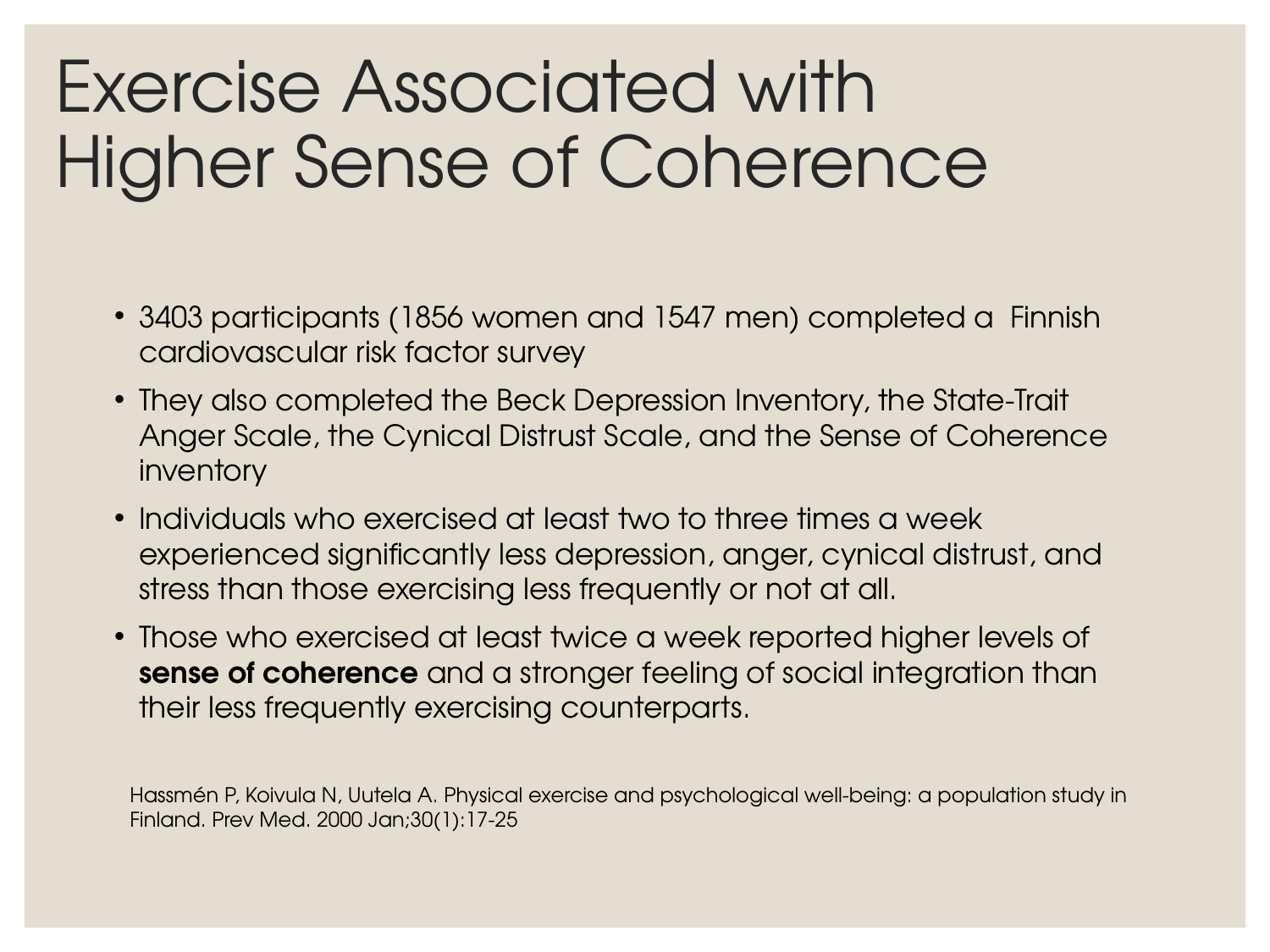

# Exercise Associated with Higher Sense of Coherence
3403 participants (1856 women and 1547 men) completed a  Finnish cardiovascular risk factor survey
They also completed the Beck Depression Inventory, the State-Trait Anger Scale, the Cynical Distrust Scale, and the Sense of Coherence inventory
Individuals who exercised at least two to three times a week experienced significantly less depression, anger, cynical distrust, and stress than those exercising less frequently or not at all.
Those who exercised at least twice a week reported higher levels of sense of coherence and a stronger feeling of social integration than their less frequently exercising counterparts.

Hassmén P, Koivula N, Uutela A. Physical exercise and psychological well-being: a population study in Finland. Prev Med. 2000 Jan;30(1):17-25